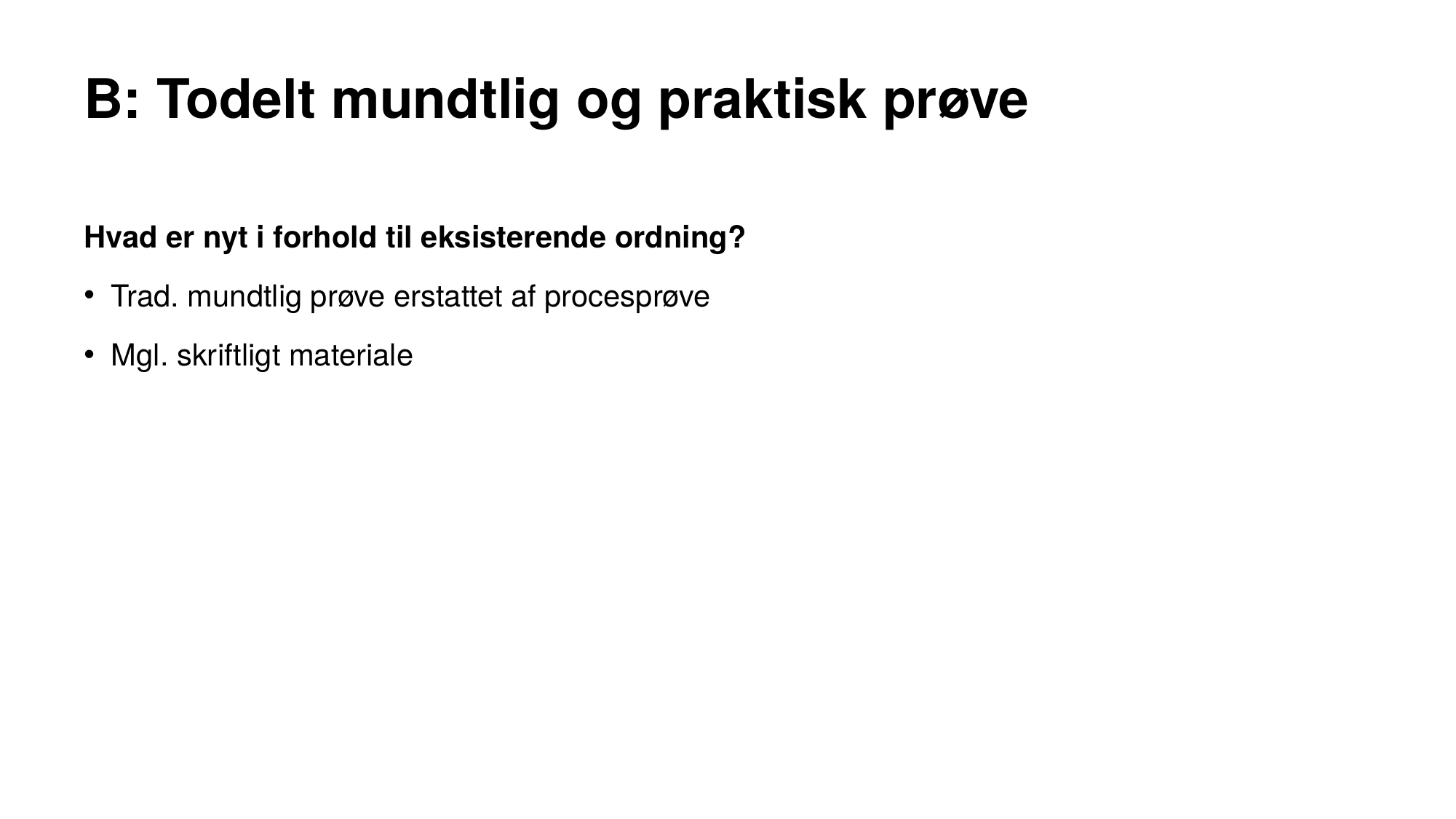

# B: Todelt mundtlig og praktisk prøve
Hvad er nyt i forhold til eksisterende ordning?
Trad. mundtlig prøve erstattet af procesprøve
Mgl. skriftligt materiale